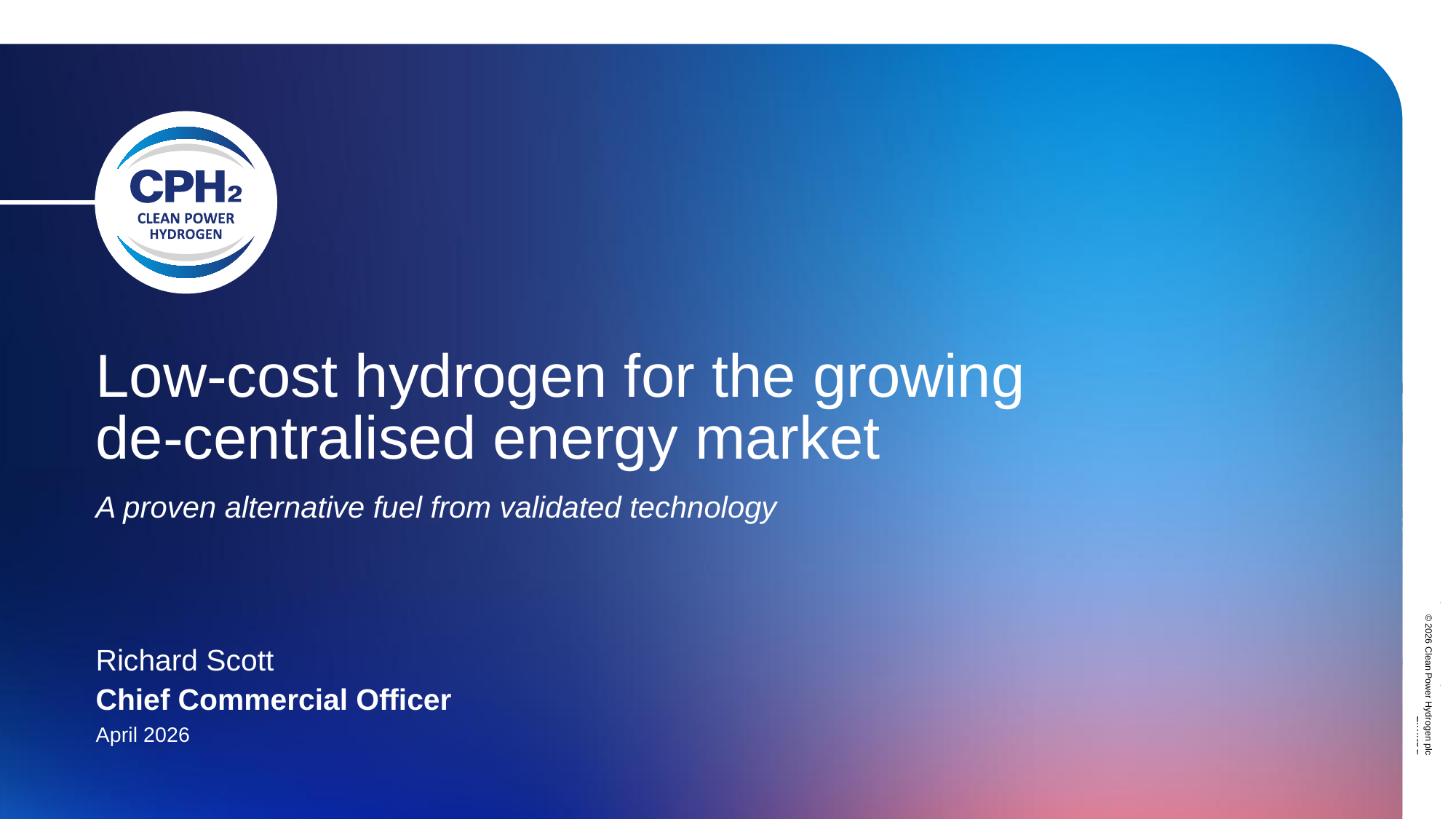

# Low-cost hydrogen for the growing de-centralised energy market
A proven alternative fuel from validated technology

Richard Scott
Chief Commercial Officer
April 2026